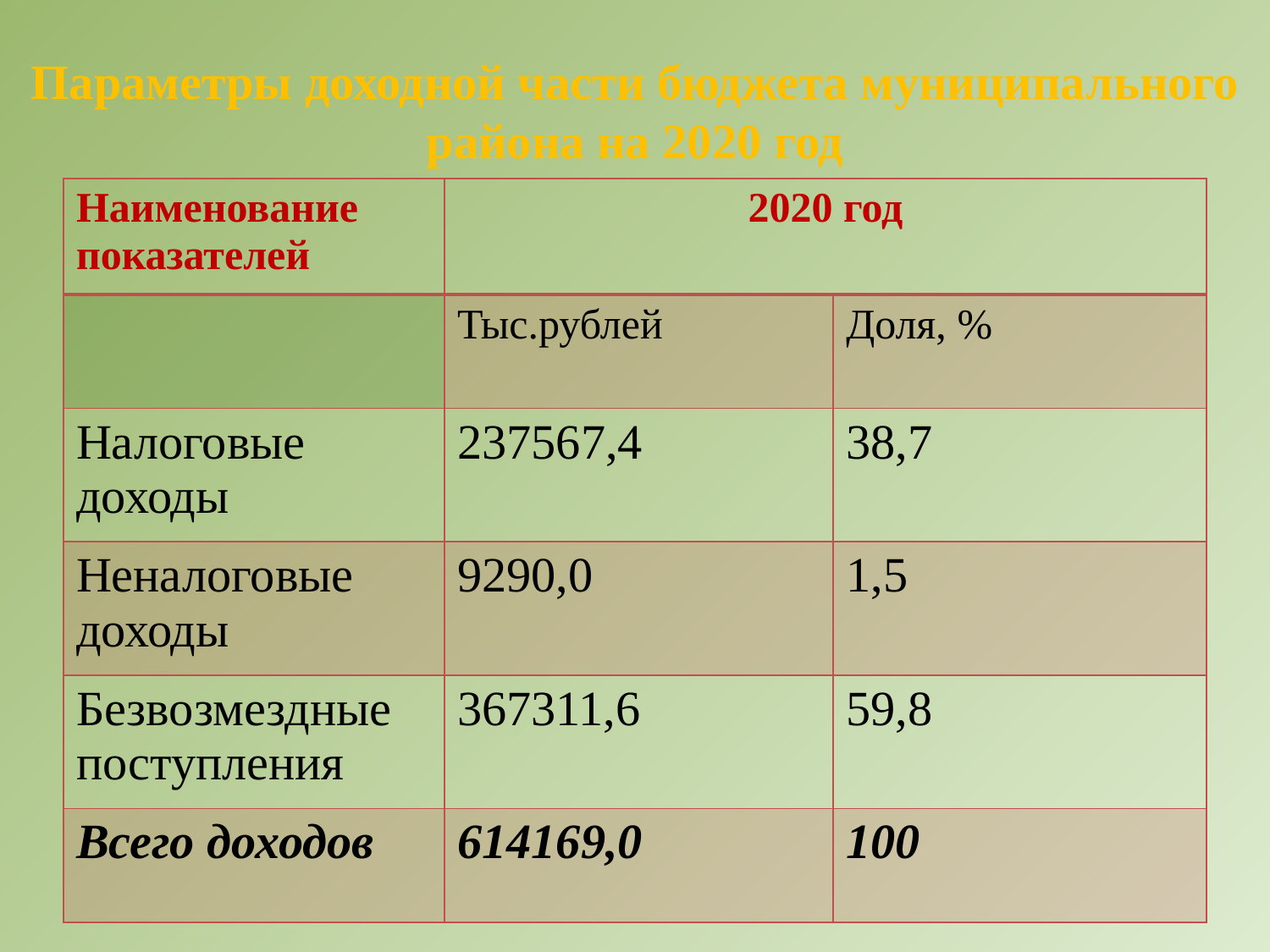

# Параметры доходной части бюджета муниципального района на 2020 год
| Наименование показателей | 2020 год |  |
| --- | --- | --- |
|  | Тыс.рублей | Доля, % |
| Налоговые доходы | 237567,4 | 38,7 |
| Неналоговые доходы | 9290,0 | 1,5 |
| Безвозмездные поступления | 367311,6 | 59,8 |
| Всего доходов | 614169,0 | 100 |